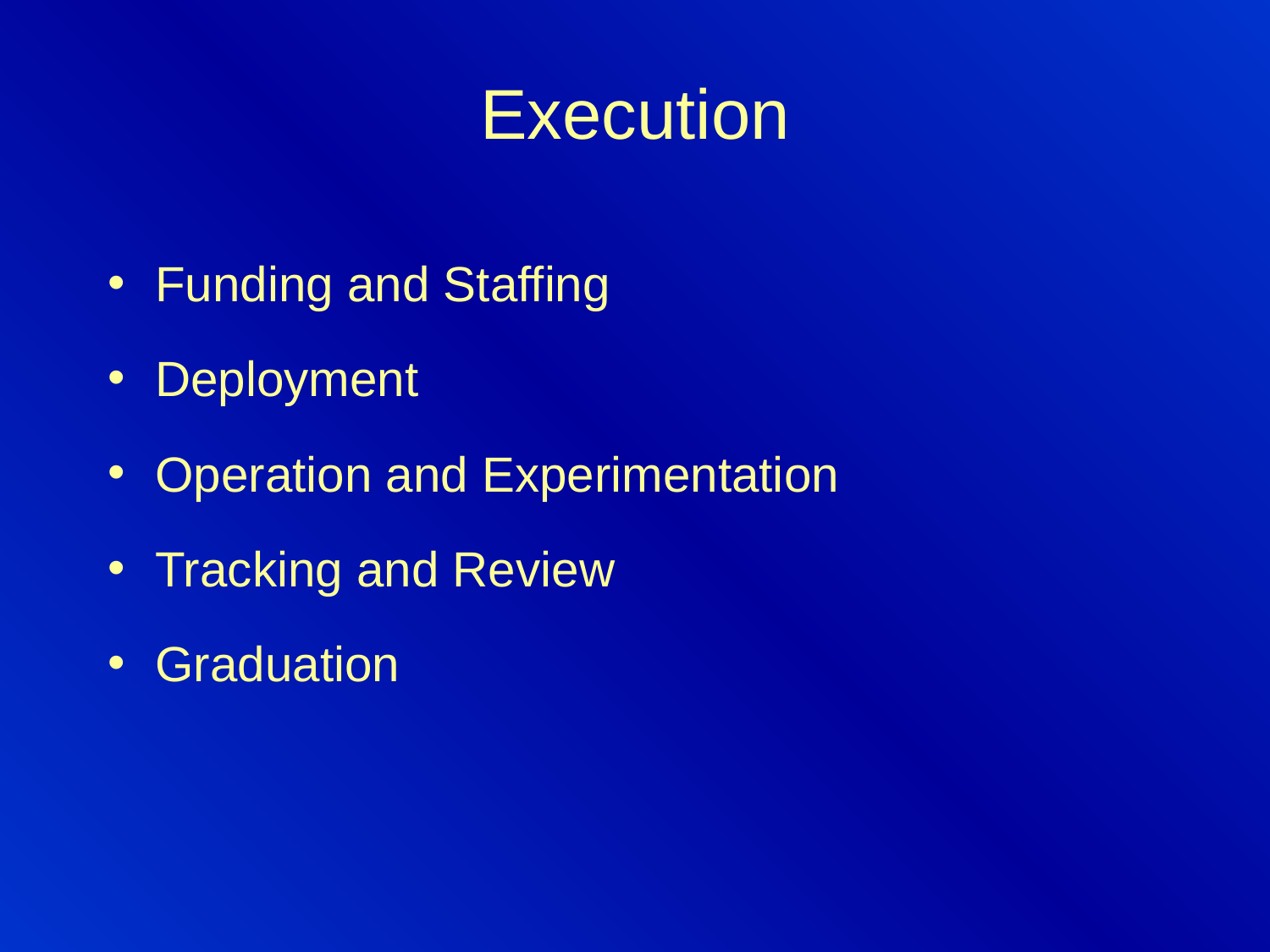

# Execution
Funding and Staffing
Deployment
Operation and Experimentation
Tracking and Review
Graduation